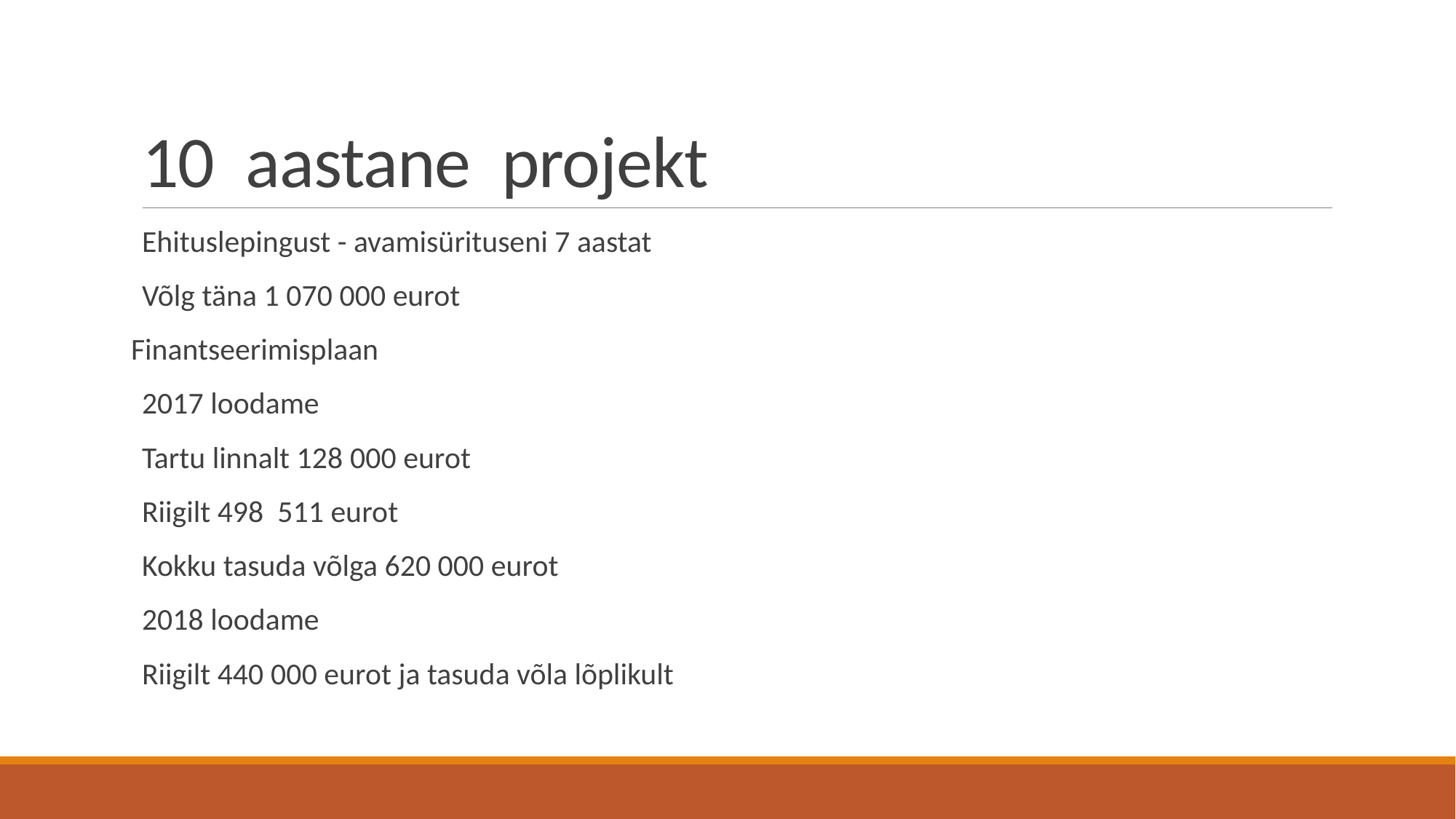

# 10  aastane  projekt
Ehituslepingust - avamisürituseni 7 aastat
Võlg täna 1 070 000 eurot
Finantseerimisplaan
2017 loodame
Tartu linnalt 128 000 eurot
Riigilt 498  511 eurot
Kokku tasuda võlga 620 000 eurot
2018 loodame
Riigilt 440 000 eurot ja tasuda võla lõplikult